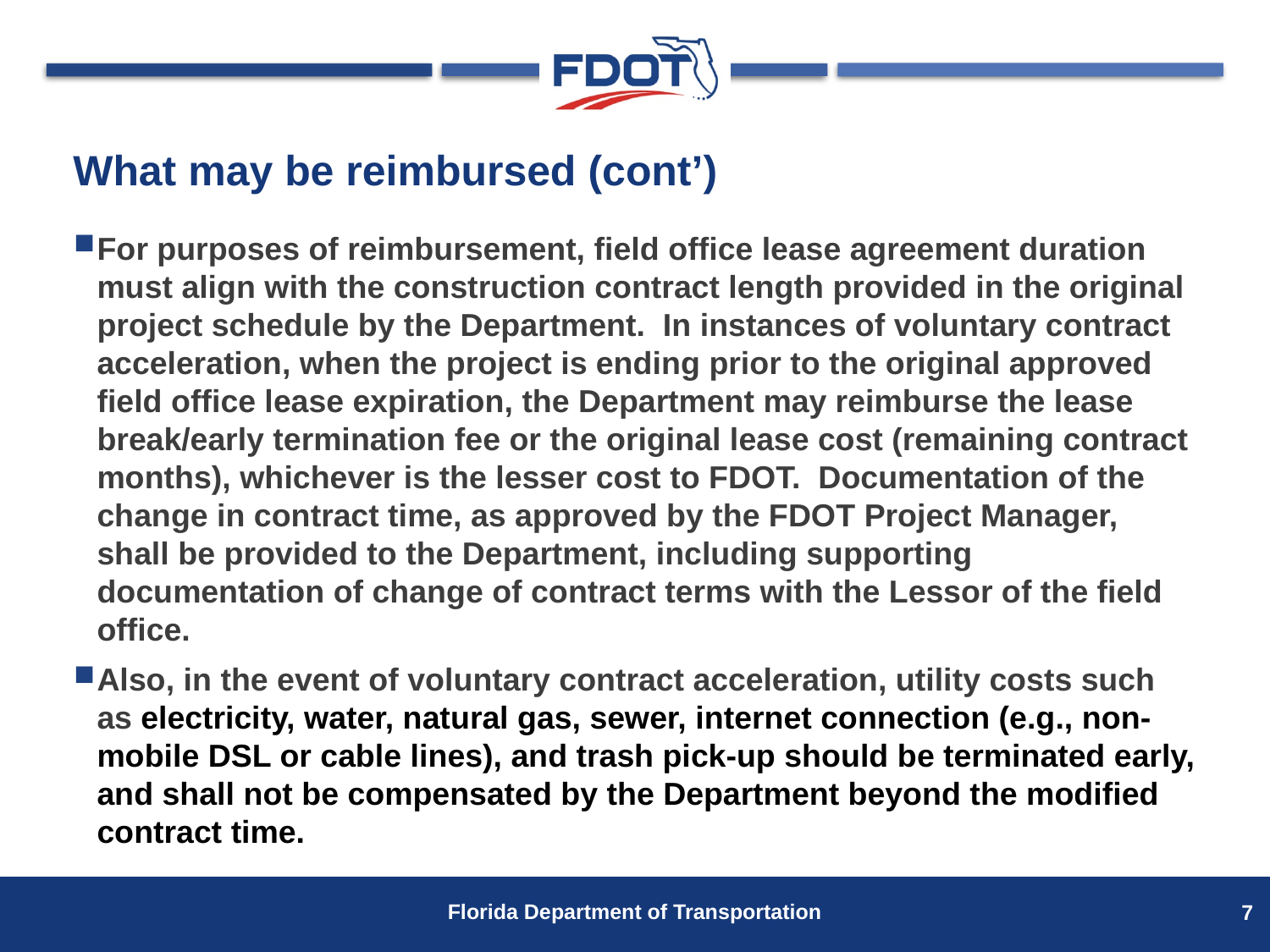

# What may be reimbursed (cont’)
For purposes of reimbursement, field office lease agreement duration must align with the construction contract length provided in the original project schedule by the Department.  In instances of voluntary contract acceleration, when the project is ending prior to the original approved field office lease expiration, the Department may reimburse the lease break/early termination fee or the original lease cost (remaining contract months), whichever is the lesser cost to FDOT.  Documentation of the change in contract time, as approved by the FDOT Project Manager, shall be provided to the Department, including supporting documentation of change of contract terms with the Lessor of the field office.
Also, in the event of voluntary contract acceleration, utility costs such as electricity, water, natural gas, sewer, internet connection (e.g., non-mobile DSL or cable lines), and trash pick-up should be terminated early, and shall not be compensated by the Department beyond the modified contract time.
7